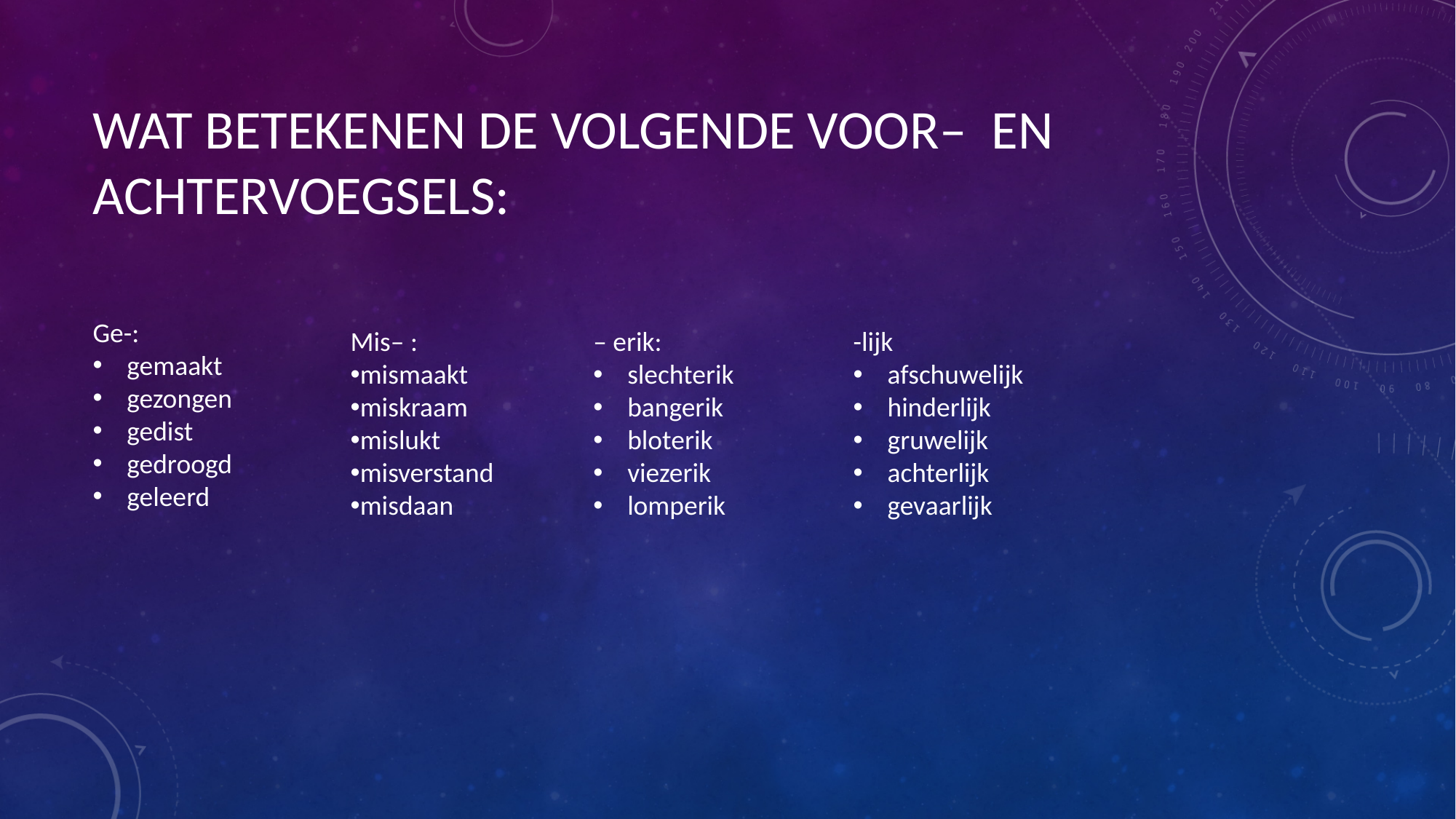

# Wat betekenen de volgende voor–  en achtervoegsels:
Ge-:
gemaakt
gezongen
gedist
gedroogd
geleerd
Mis– :
mismaakt
miskraam
mislukt
misverstand
misdaan

– erik:
slechterik
bangerik
bloterik
viezerik
lomperik

-lijk
afschuwelijk
hinderlijk
gruwelijk
achterlijk
gevaarlijk